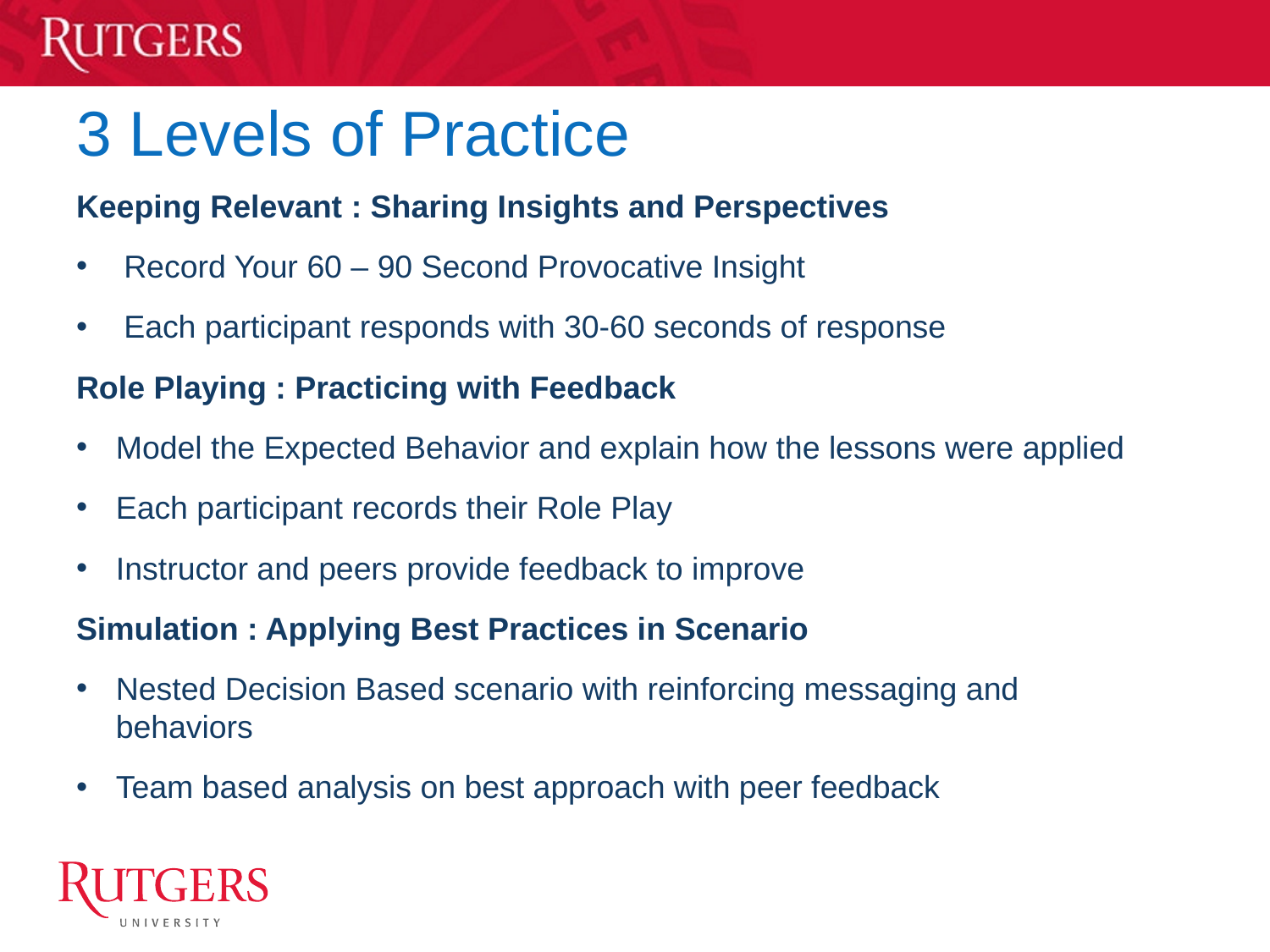

# 3 Levels of Practice
Keeping Relevant : Sharing Insights and Perspectives
Record Your 60 – 90 Second Provocative Insight
Each participant responds with 30-60 seconds of response
Role Playing : Practicing with Feedback
Model the Expected Behavior and explain how the lessons were applied
Each participant records their Role Play
Instructor and peers provide feedback to improve
Simulation : Applying Best Practices in Scenario
Nested Decision Based scenario with reinforcing messaging and behaviors
Team based analysis on best approach with peer feedback